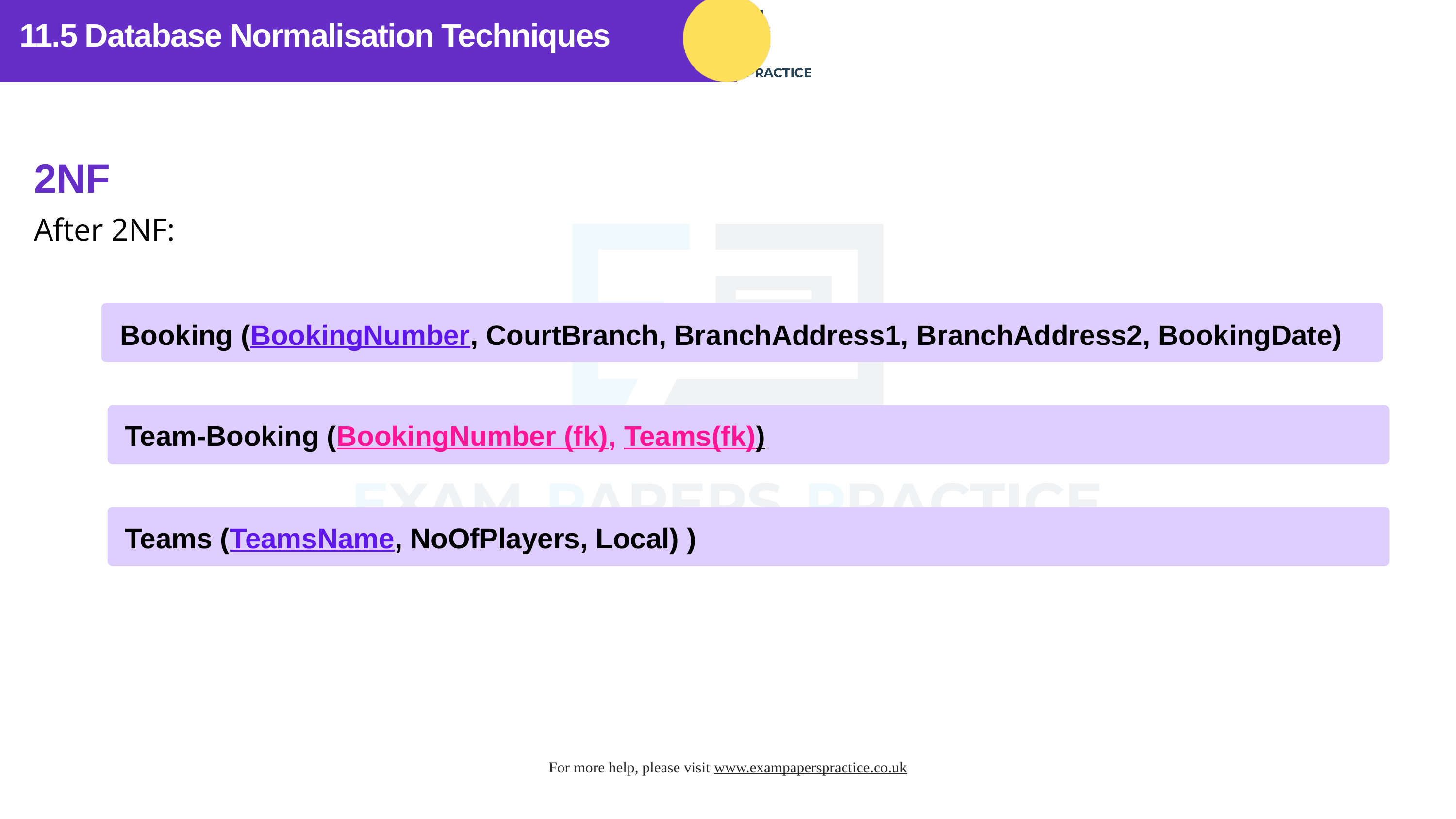

11.5 Database Normalisation Techniques
2NF
After 2NF:

Booking (BookingNumber, CourtBranch, BranchAddress1, BranchAddress2, BookingDate)

Team-Booking (BookingNumber (fk), Teams(fk))

Teams (TeamsName, NoOfPlayers, Local) )